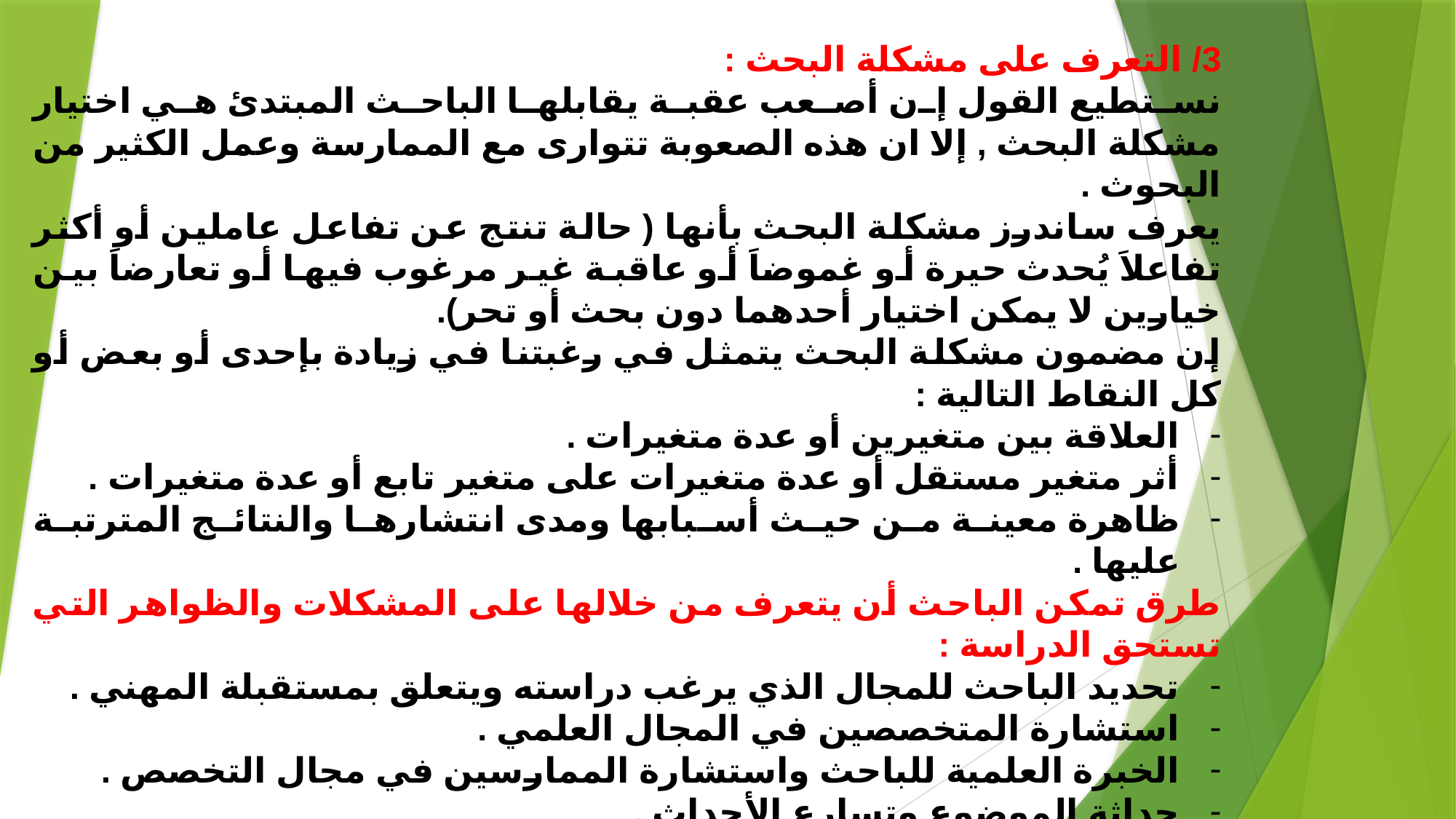

3/ التعرف على مشكلة البحث :
نستطيع القول إن أصعب عقبة يقابلها الباحث المبتدئ هي اختيار مشكلة البحث , إلا ان هذه الصعوبة تتوارى مع الممارسة وعمل الكثير من البحوث .
يعرف ساندرز مشكلة البحث بأنها ( حالة تنتج عن تفاعل عاملين أو أكثر تفاعلاَ يُحدث حيرة أو غموضاَ أو عاقبة غير مرغوب فيها أو تعارضاَ بين خيارين لا يمكن اختيار أحدهما دون بحث أو تحر).
إن مضمون مشكلة البحث يتمثل في رغبتنا في زيادة بإحدى أو بعض أو كل النقاط التالية :
العلاقة بين متغيرين أو عدة متغيرات .
أثر متغير مستقل أو عدة متغيرات على متغير تابع أو عدة متغيرات .
ظاهرة معينة من حيث أسبابها ومدى انتشارها والنتائج المترتبة عليها .
طرق تمكن الباحث أن يتعرف من خلالها على المشكلات والظواهر التي تستحق الدراسة :
تحديد الباحث للمجال الذي يرغب دراسته ويتعلق بمستقبلة المهني .
استشارة المتخصصين في المجال العلمي .
الخبرة العلمية للباحث واستشارة الممارسين في مجال التخصص .
حداثة الموضوع وتسارع الأحداث .
العمل مع فريق عمل من الباحثين .
إعادة بحث سبق إجراؤه .
توصيات الدراسات السابقة والمؤتمرات والندوات .
وسائل الإعلام .